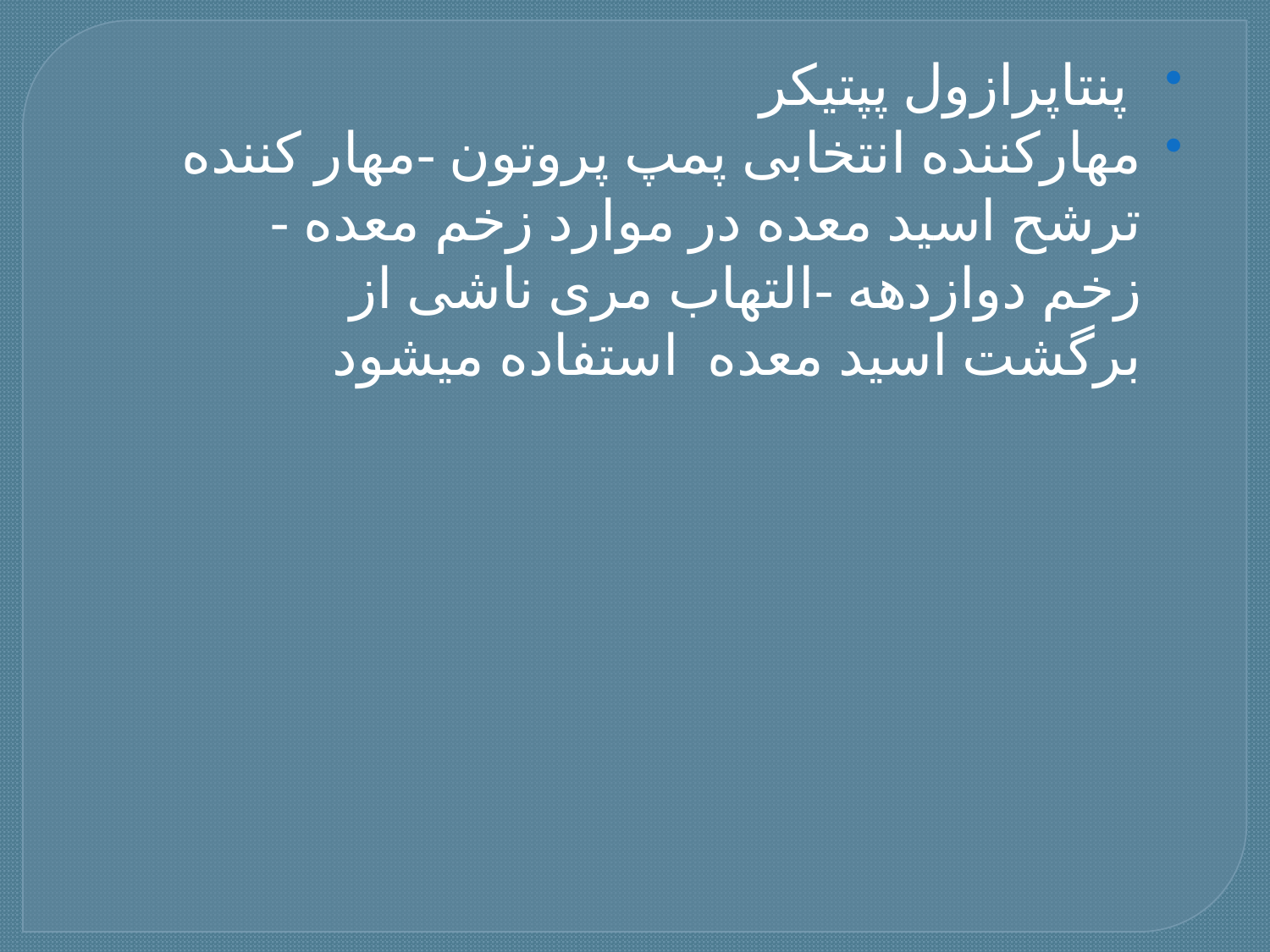

# پنتاپرازول پپتیکر
مهارکننده انتخابی پمپ پروتون -مهار کننده ترشح اسید معده در موارد زخم معده - زخم دوازدهه -التهاب مری ناشی از برگشت اسید معده  استفاده میشود